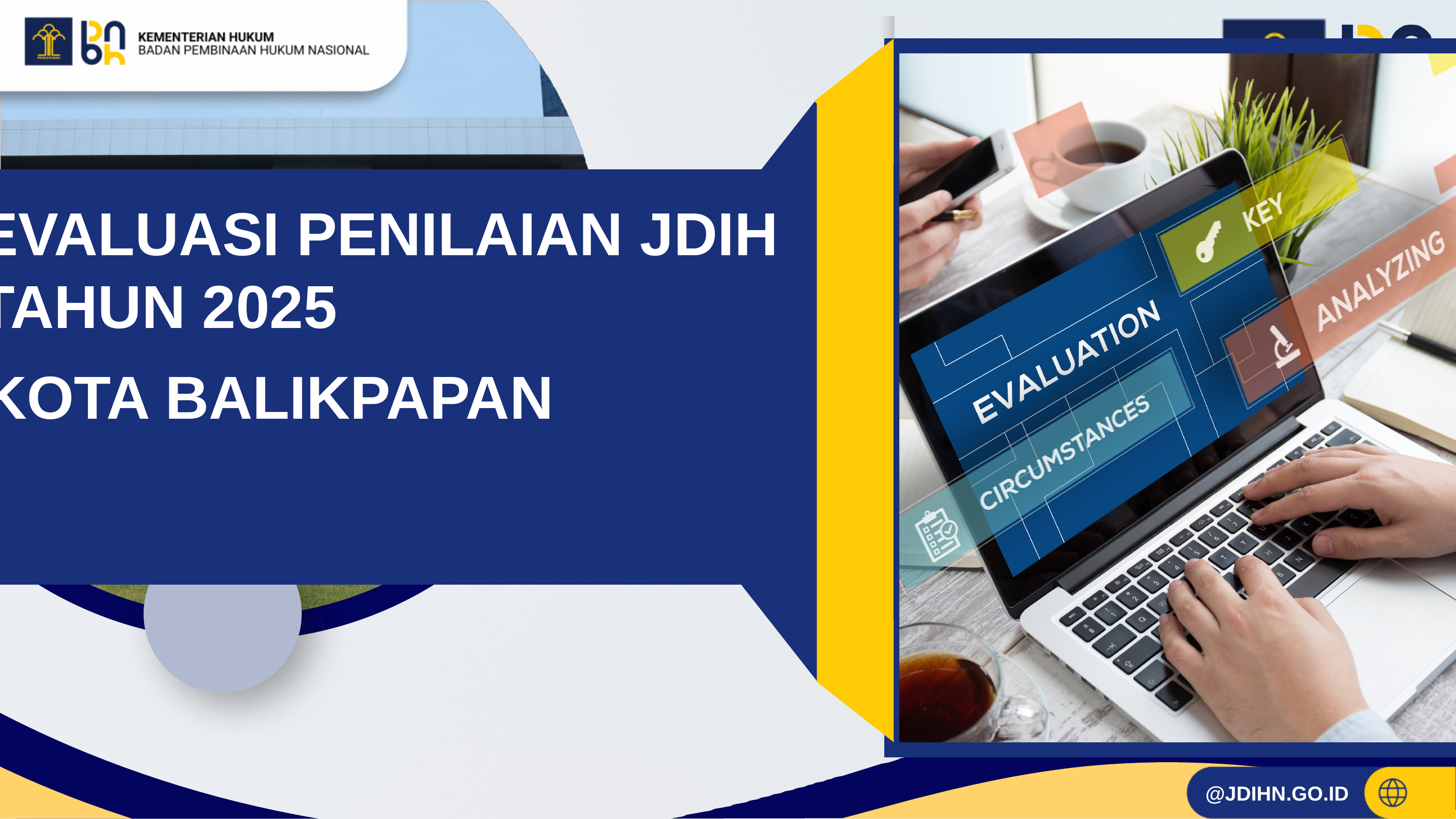

EVALUASI PENILAIAN JDIH TAHUN 2025
KOTA BALIKPAPAN

@JDIHN.GO.ID